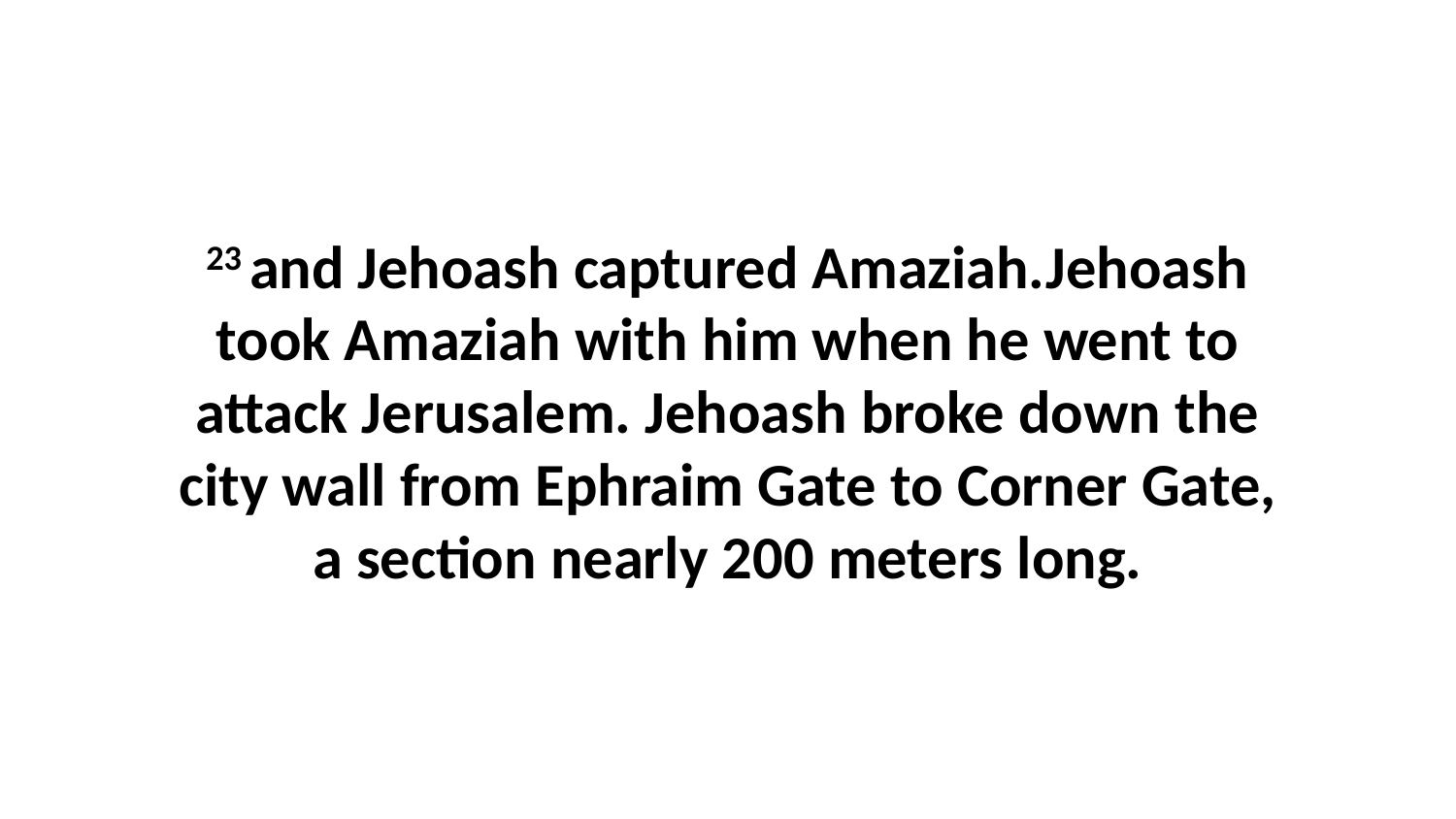

23 and Jehoash captured Amaziah.Jehoash took Amaziah with him when he went to attack Jerusalem. Jehoash broke down the city wall from Ephraim Gate to Corner Gate, a section nearly 200 meters long.